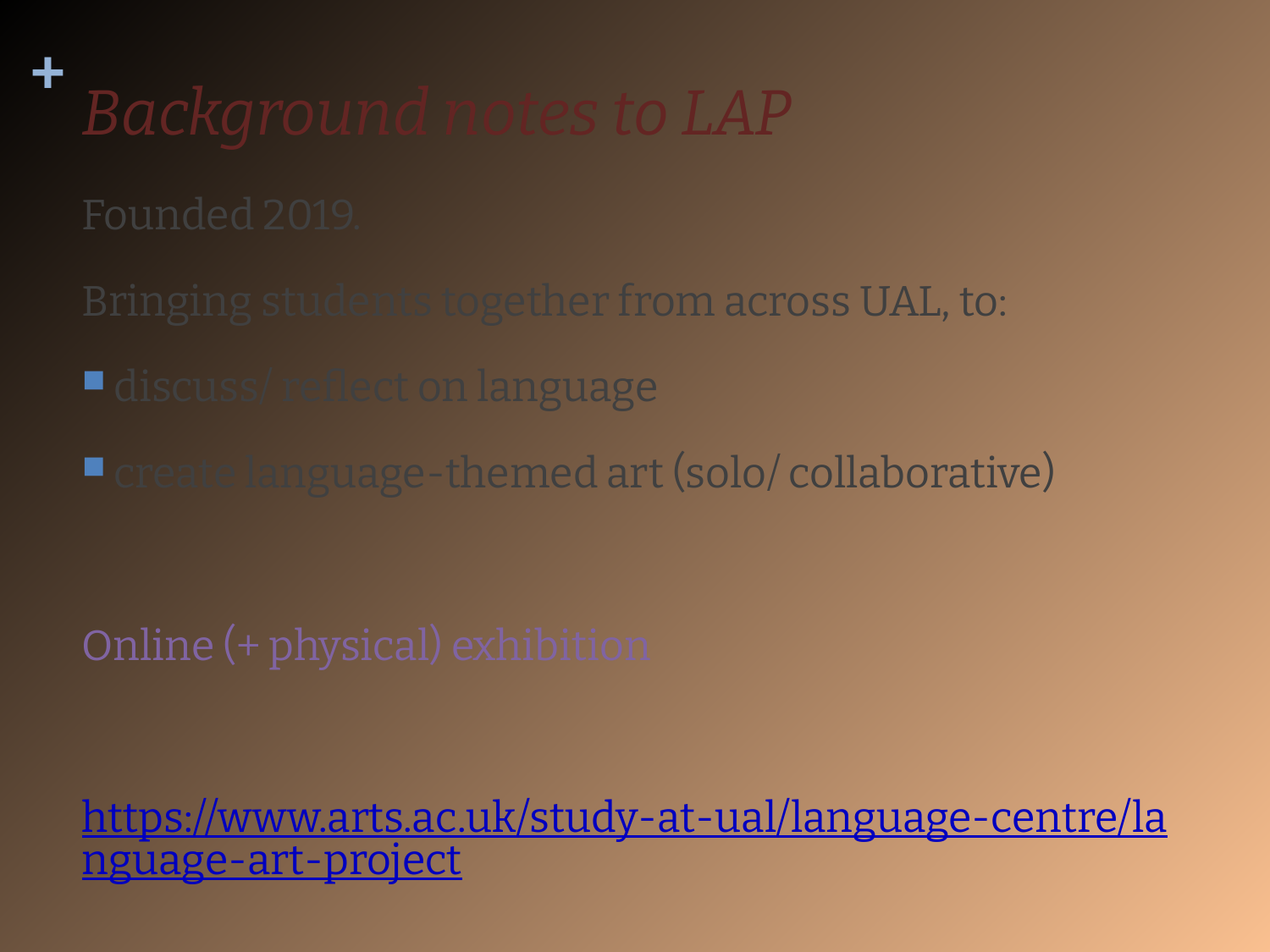

# Background notes to LAP
Founded 2019.
Bringing students together from across UAL, to:
discuss/ reflect on language
create language-themed art (solo/ collaborative)

Online (+ physical) exhibition

https://www.arts.ac.uk/study-at-ual/language-centre/language-art-project